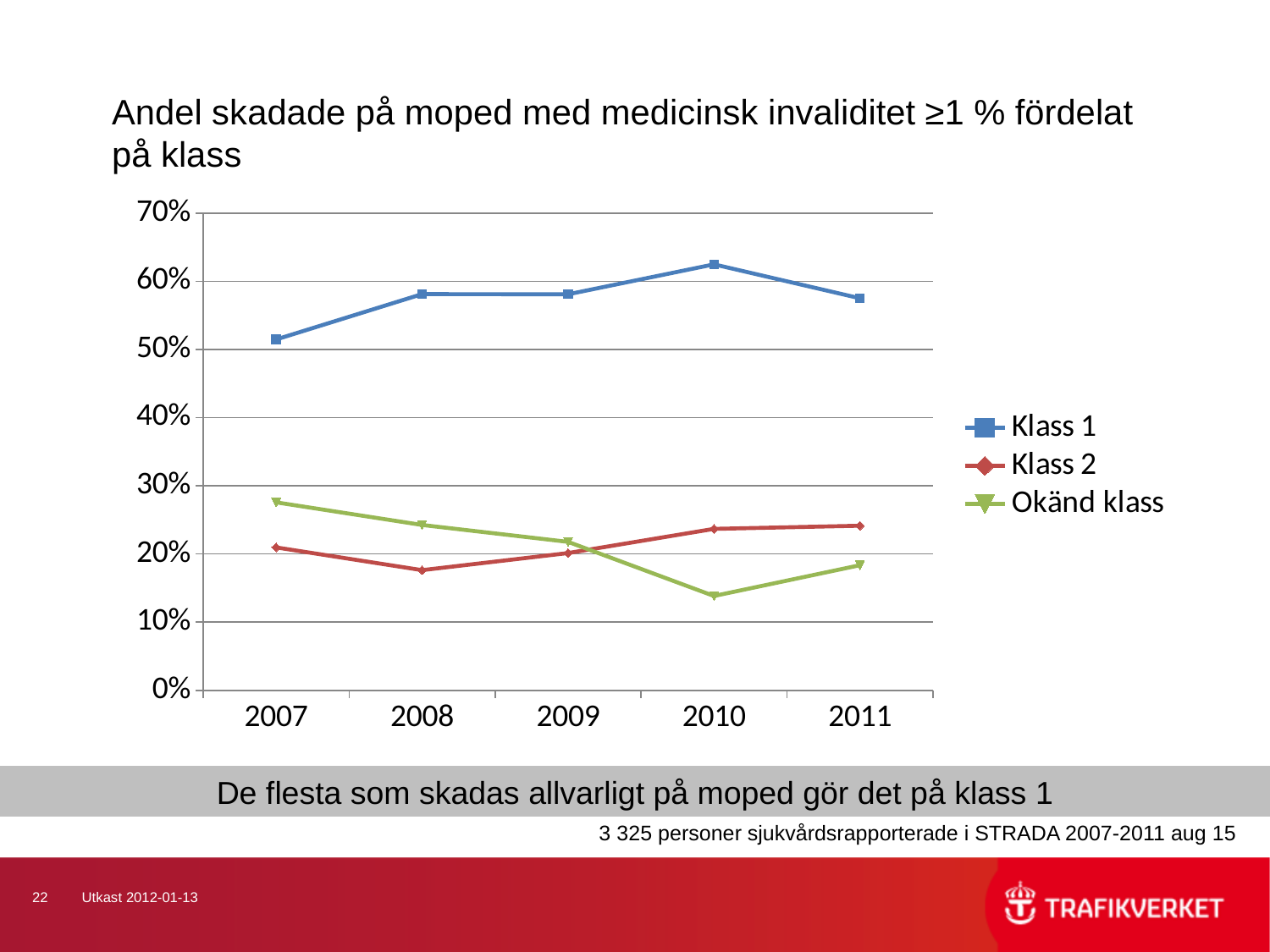

Andel skadade på moped med medicinsk invaliditet ≥1 % fördelat på klass

### Chart

| Category | Klass 1 | Klass 2 | Okänd klass |
|---|---|---|---|
| 2007 | 0.514655455879243 | 0.20962481221856552 | 0.2757197319021919 |
| 2008 | 0.5812420796811696 | 0.17627517441349996 | 0.242482745905331 |
| 2009 | 0.5809598647934213 | 0.2012791619493345 | 0.21776097325724444 |
| 2010 | 0.6248685055521827 | 0.23676237210449125 | 0.1383691223433284 |
| 2011 | 0.5750733642845498 | 0.24141458763786247 | 0.18351204807758917 |
De flesta som skadas allvarligt på moped gör det på klass 1
3 325 personer sjukvårdsrapporterade i STRADA 2007-2011 aug 15